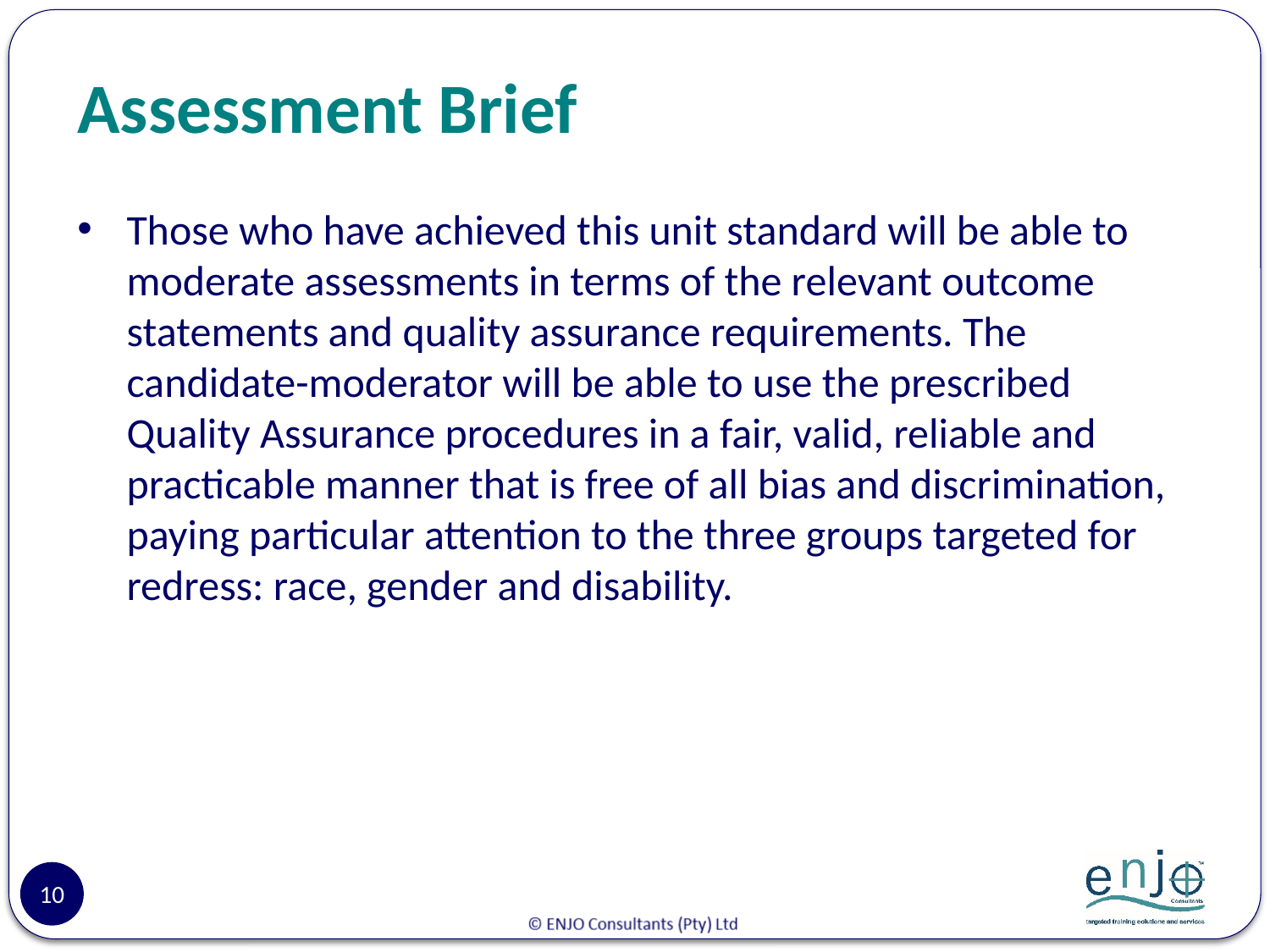

# Assessment Brief
Those who have achieved this unit standard will be able to moderate assessments in terms of the relevant outcome statements and quality assurance requirements. The candidate-moderator will be able to use the prescribed Quality Assurance procedures in a fair, valid, reliable and practicable manner that is free of all bias and discrimination, paying particular attention to the three groups targeted for redress: race, gender and disability.
10